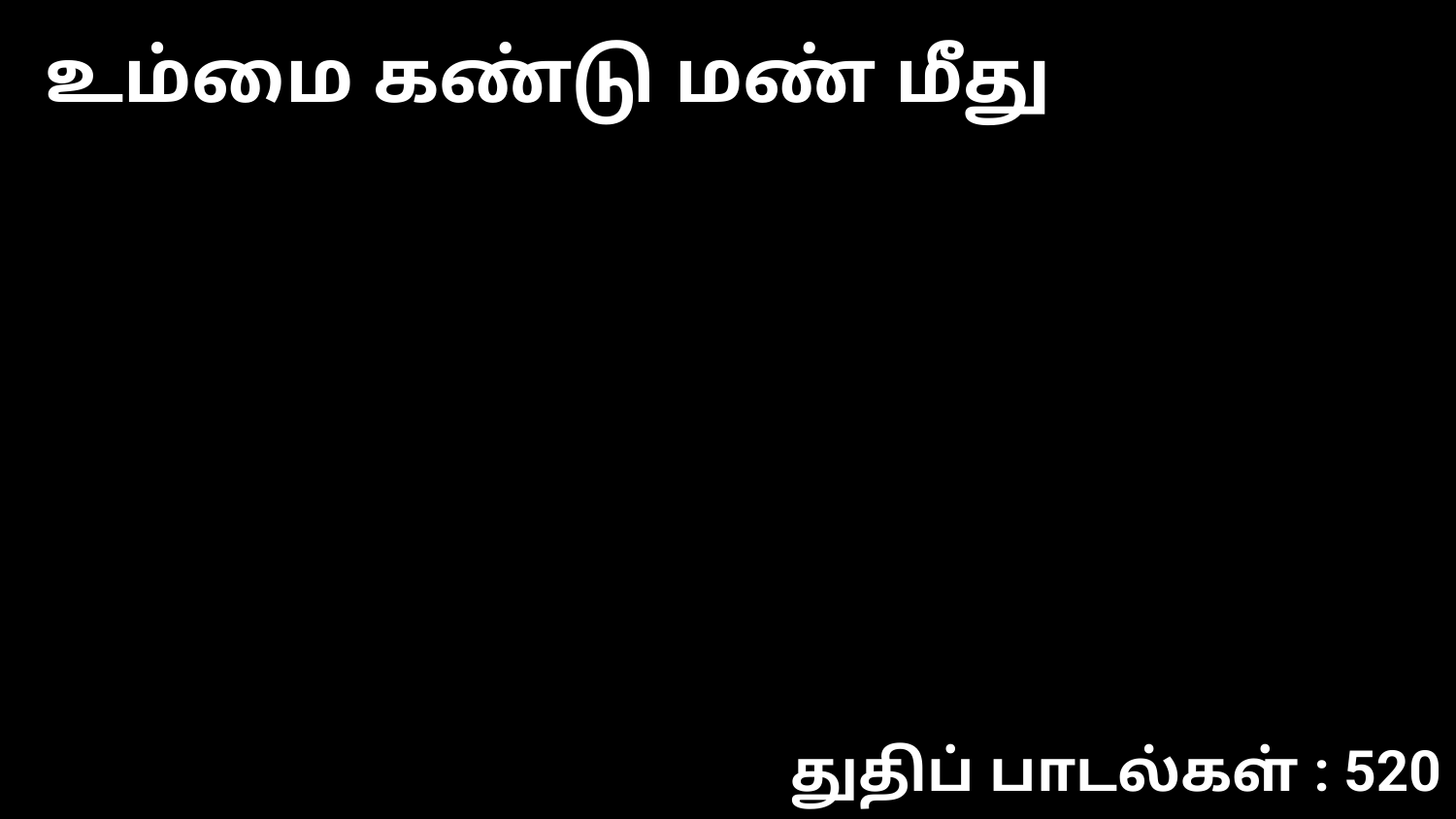

உம்மை கண்டு மண் மீது
துதிப் பாடல்கள் : 520